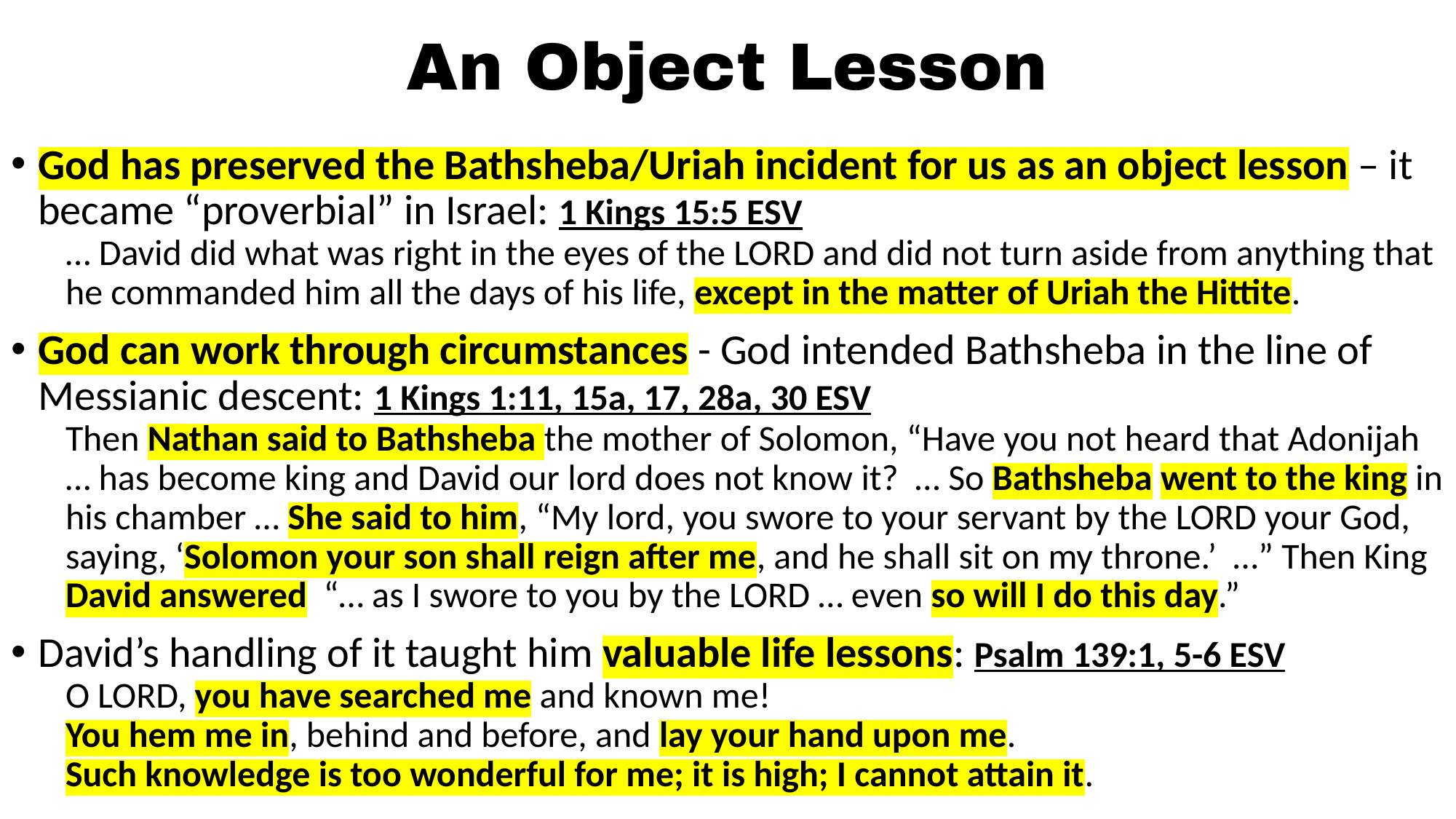

# An Object Lesson
God has preserved the Bathsheba/Uriah incident for us as an object lesson – it became “proverbial” in Israel: 1 Kings 15:5 ESV
… David did what was right in the eyes of the LORD and did not turn aside from anything that he commanded him all the days of his life, except in the matter of Uriah the Hittite.
God can work through circumstances - God intended Bathsheba in the line of Messianic descent: 1 Kings 1:11, 15a, 17, 28a, 30 ESV
Then Nathan said to Bathsheba the mother of Solomon, “Have you not heard that Adonijah … has become king and David our lord does not know it?  … So Bathsheba went to the king in his chamber … She said to him, “My lord, you swore to your servant by the LORD your God, saying, ‘Solomon your son shall reign after me, and he shall sit on my throne.’  …” Then King David answered  “… as I swore to you by the LORD … even so will I do this day.”
David’s handling of it taught him valuable life lessons: Psalm 139:1, 5-6 ESV
O LORD, you have searched me and known me!
You hem me in, behind and before, and lay your hand upon me.
Such knowledge is too wonderful for me; it is high; I cannot attain it.